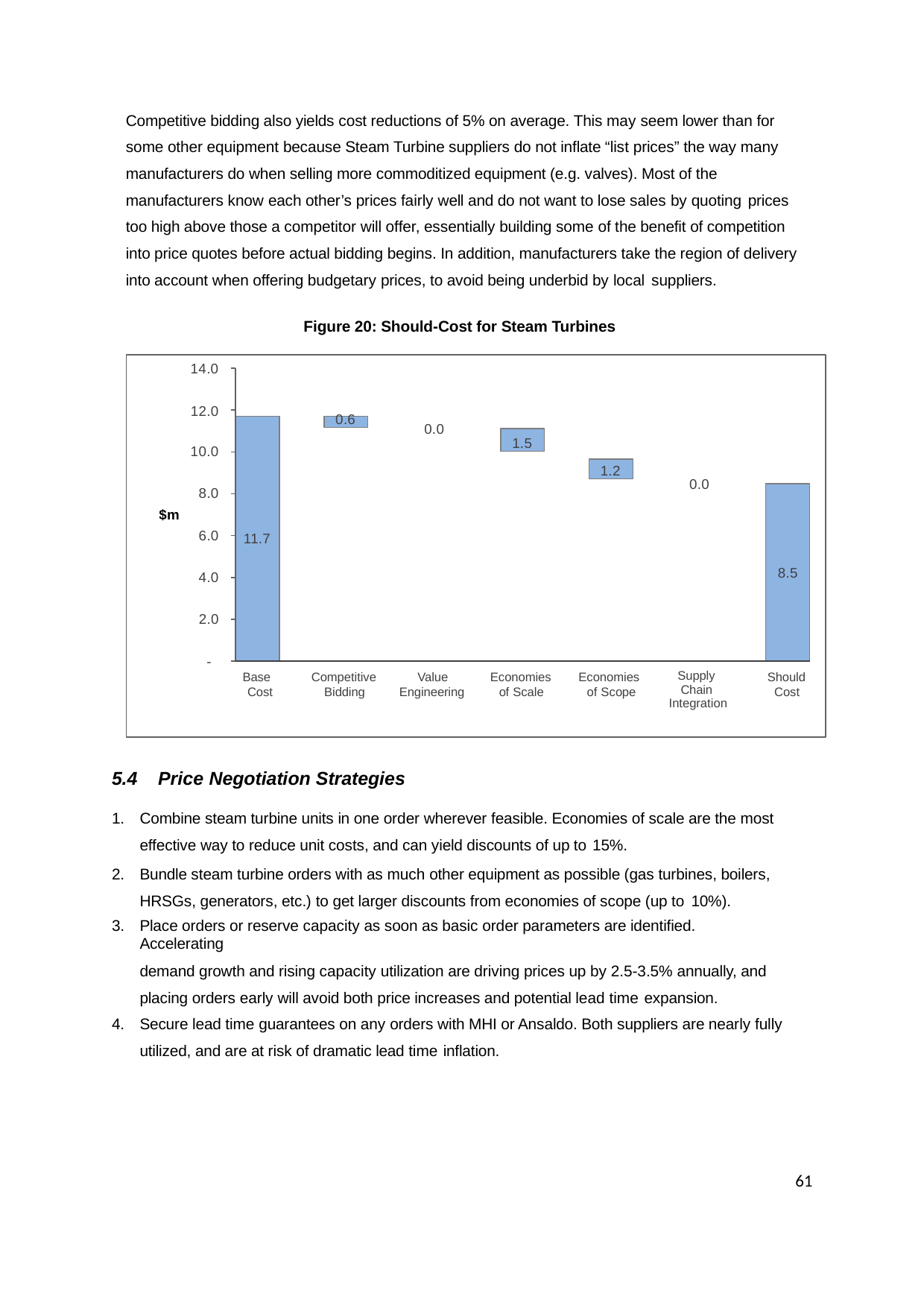

Competitive bidding also yields cost reductions of 5% on average. This may seem lower than for  some other equipment because Steam Turbine suppliers do not inflate “list prices” the way many  manufacturers do when selling more commoditized equipment (e.g. valves). Most of the  manufacturers know each other’s prices fairly well and do not want to lose sales by quoting prices
too high above those a competitor will offer, essentially building some of the benefit of competition  into price quotes before actual bidding begins. In addition, manufacturers take the region of delivery  into account when offering budgetary prices, to avoid being underbid by local suppliers.

Figure 20: Should-Cost for Steam Turbines

14.0

12.0

0.6
0.0
1.5
10.0

1.2
0.0

8.0

$m
6.0
11.7

8.5
4.0

2.0

-

Supply  Chain  Integration
Base  Cost
Competitive  Bidding
Value  Engineering
Economies  of Scale
Economies  of Scope
Should  Cost
5.4	Price Negotiation Strategies
Combine steam turbine units in one order wherever feasible. Economies of scale are the most  effective way to reduce unit costs, and can yield discounts of up to 15%.
Bundle steam turbine orders with as much other equipment as possible (gas turbines, boilers,  HRSGs, generators, etc.) to get larger discounts from economies of scope (up to 10%).
Place orders or reserve capacity as soon as basic order parameters are identified. Accelerating
demand growth and rising capacity utilization are driving prices up by 2.5-3.5% annually, and  placing orders early will avoid both price increases and potential lead time expansion.
Secure lead time guarantees on any orders with MHI or Ansaldo. Both suppliers are nearly fully  utilized, and are at risk of dramatic lead time inflation.
61